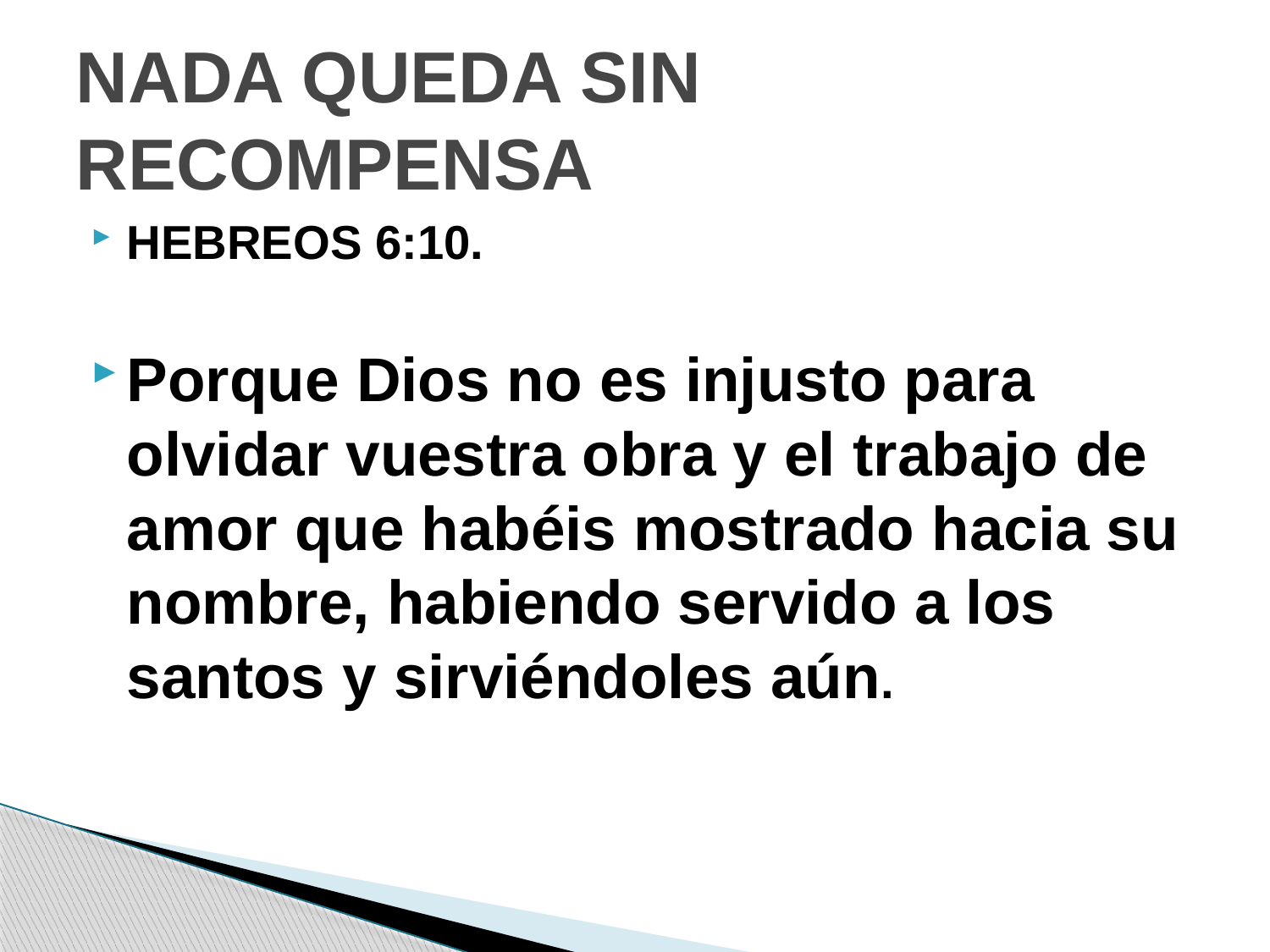

# NADA QUEDA SIN RECOMPENSA
HEBREOS 6:10.

Porque Dios no es injusto para olvidar vuestra obra y el trabajo de amor que habéis mostrado hacia su nombre, habiendo servido a los santos y sirviéndoles aún.